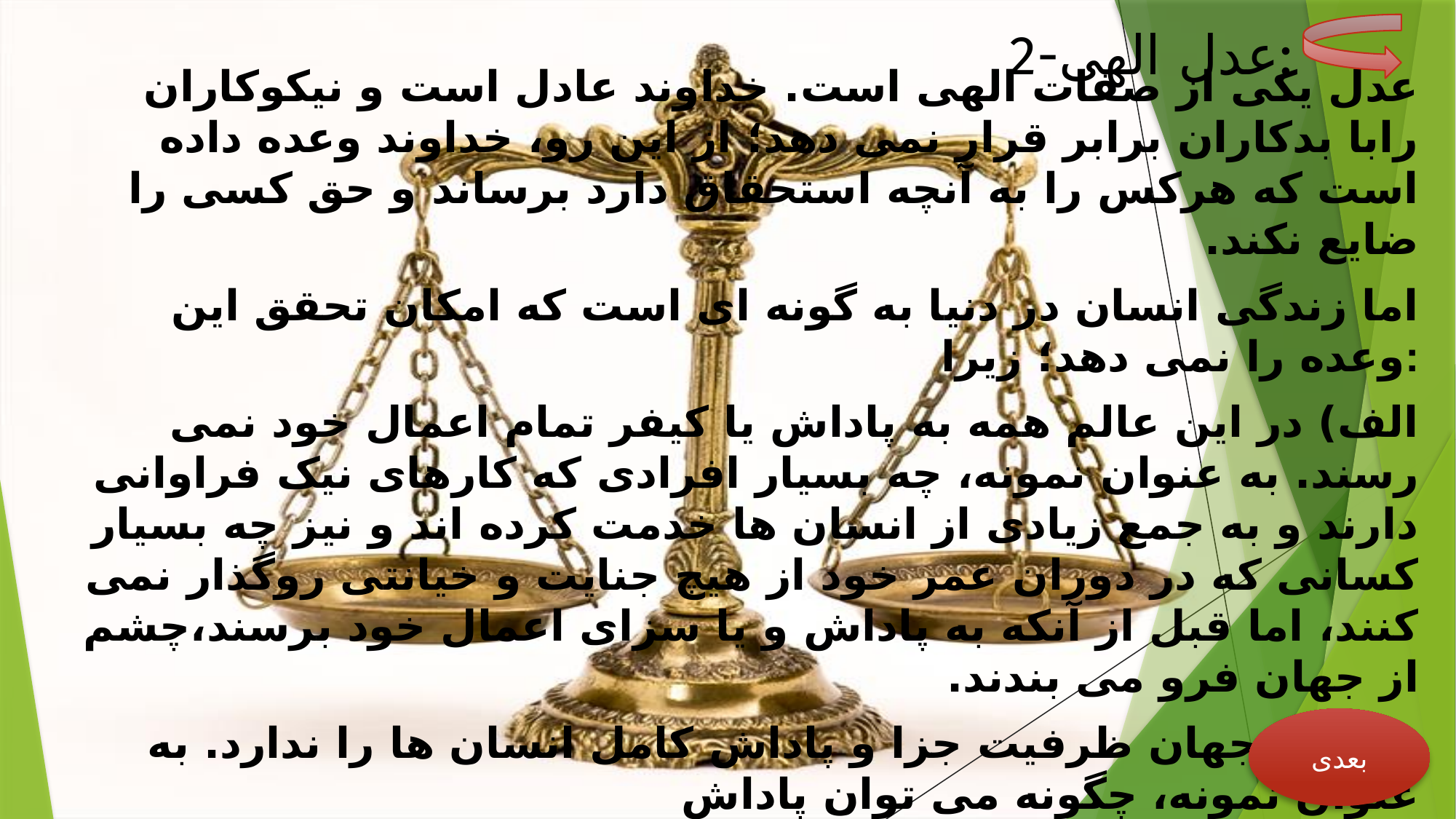

# 2-عدل الهی:

عدل یکی از صفات الهی است. خداوند عادل است و نیکوکاران رابا بدکاران برابر قرار نمی دهد؛ از این رو، خداوند وعده داده است که هرکس را به آنچه استحقاق دارد برساند و حق کسی را ضایع نکند.
اما زندگی انسان در دنیا به گونه ای است که امکان تحقق این وعده را نمی دهد؛ زیرا:
الف) در این عالم همه به پاداش یا کیفر تمام اعمال خود نمی رسند. به عنوان نمونه، چه بسیار افرادی که کارهای نیک فراوانی دارند و به جمع زیادی از انسان ها خدمت کرده اند و نیز چه بسیار کسانی که در دوران عمر خود از هیچ جنایت و خیانتی روگذار نمی کنند، اما قبل از آنکه به پاداش و یا سزای اعمال خود برسند،چشم از جهان فرو می بندند.
ب) این جهان ظرفیت جزا و پاداش کامل انسان ها را ندارد. به عنوان نمونه، چگونه می توان پاداش
بسیاری از اعمال، مانند شهادت در راه خدا را در این دنیا داد؟ و یا چگونه می توان در این جهان کسی
را که به هزاران نفر ستم روا داشته و یا صدها نفر را قتل عام کرده است، کیفر داد؟ به عنوان مثال اعدام
کسی چون صدام و حامیان وی به هیچ عنوان با جرم شهید کردن صد ها هزار انسان بی گناه، و معلول و
شیمیایی کردن هزاران جانباز برابری نمی کند.
بعدی